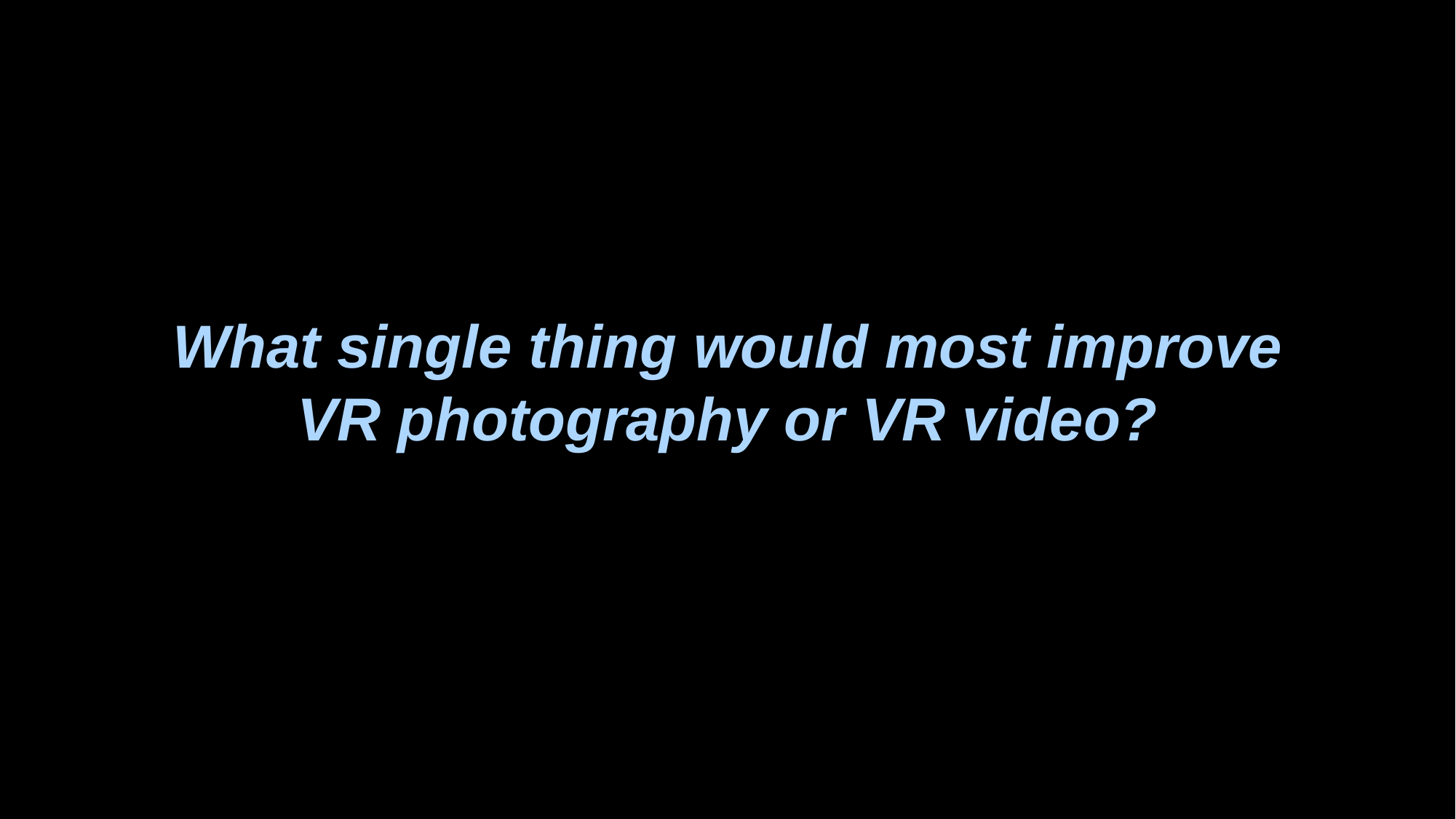

# What single thing would most improve VR photography or VR video?